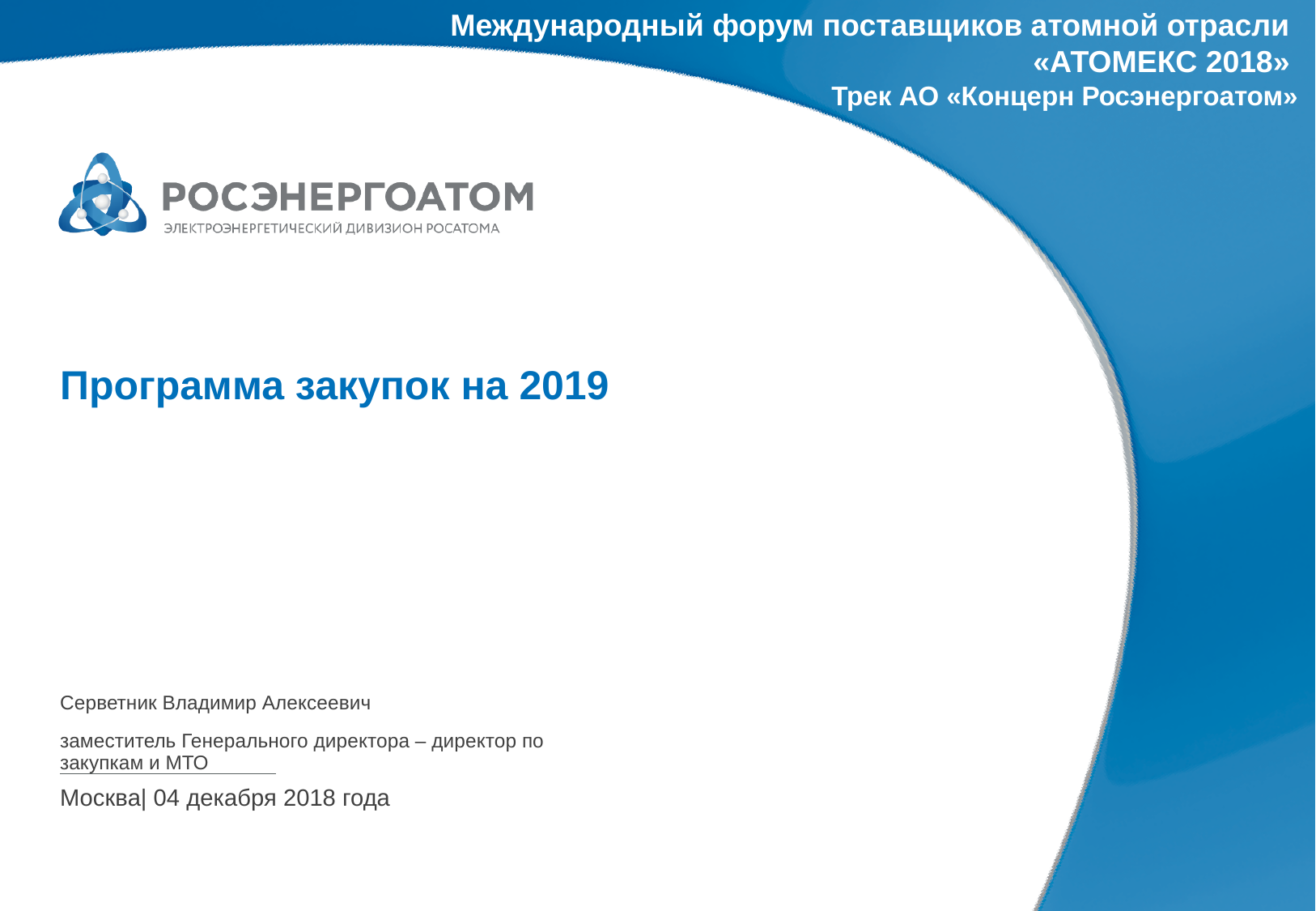

Международный форум поставщиков атомной отрасли
«АТОМЕКС 2018»
Трек АО «Концерн Росэнергоатом»
# Программа закупок на 2019
Серветник Владимир Алексеевич
заместитель Генерального директора – директор по закупкам и МТО
Москва| 04 декабря 2018 года